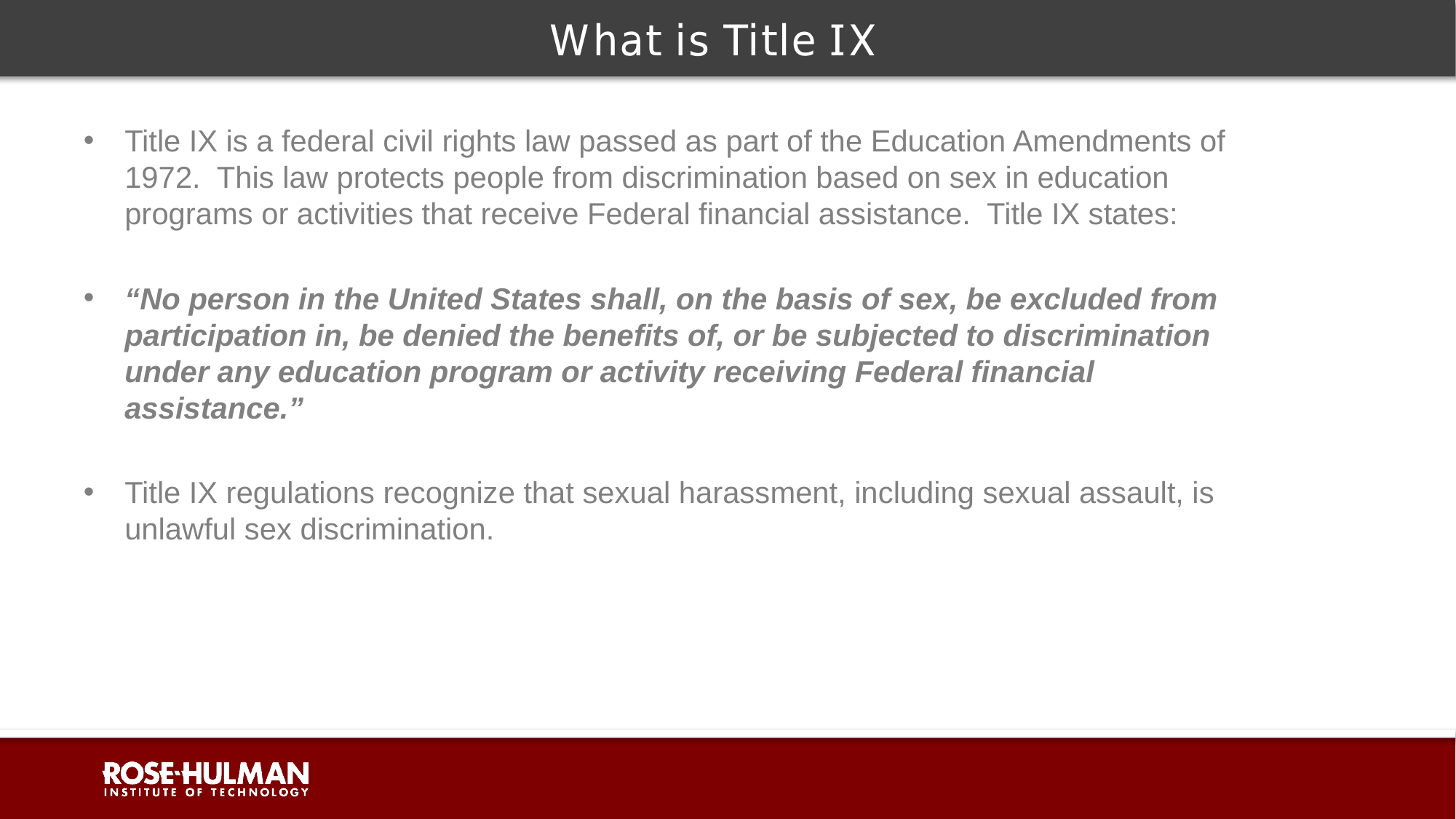

# What is Title IX
Title IX is a federal civil rights law passed as part of the Education Amendments of 1972.  This law protects people from discrimination based on sex in education programs or activities that receive Federal financial assistance.  Title IX states:

“No person in the United States shall, on the basis of sex, be excluded from participation in, be denied the benefits of, or be subjected to discrimination under any education program or activity receiving Federal financial assistance.”

Title IX regulations recognize that sexual harassment, including sexual assault, is unlawful sex discrimination.